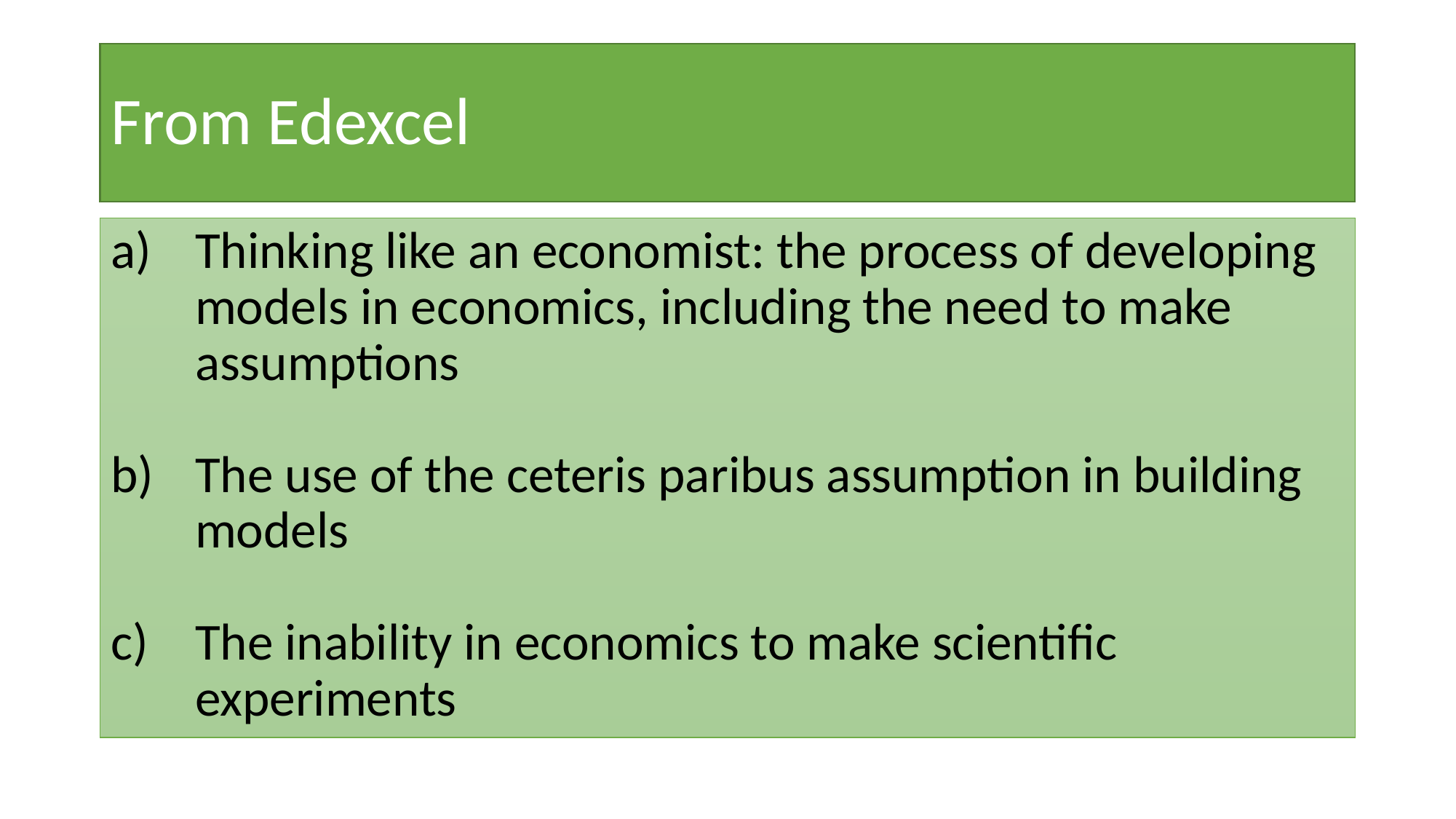

# From Edexcel
Thinking like an economist: the process of developing models in economics, including the need to make assumptions

The use of the ceteris paribus assumption in building models

The inability in economics to make scientific experiments